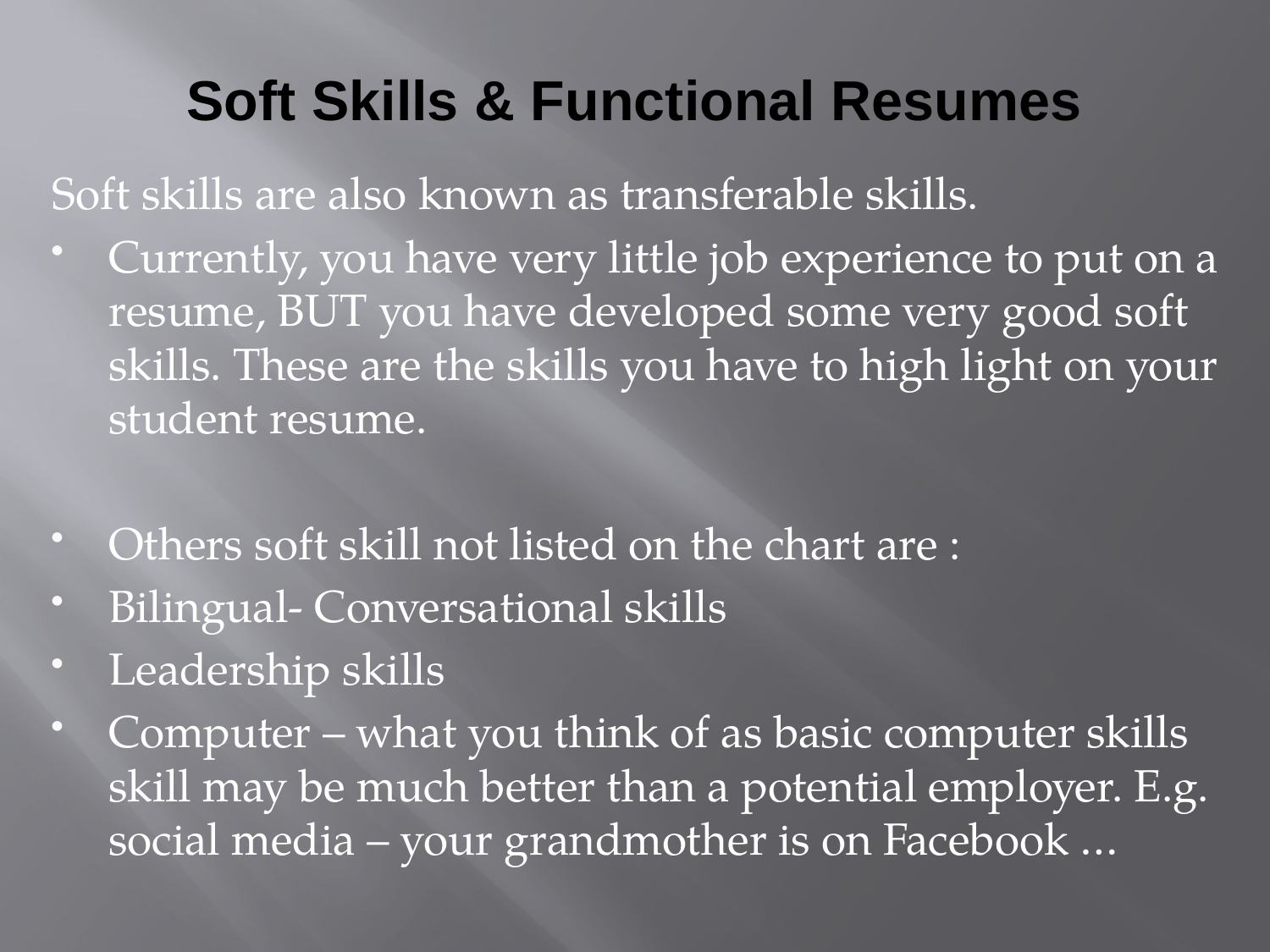

# Soft Skills & Functional Resumes
Soft skills are also known as transferable skills.
Currently, you have very little job experience to put on a resume, BUT you have developed some very good soft skills. These are the skills you have to high light on your student resume.

Others soft skill not listed on the chart are :
Bilingual- Conversational skills
Leadership skills
Computer – what you think of as basic computer skills skill may be much better than a potential employer. E.g. social media – your grandmother is on Facebook …